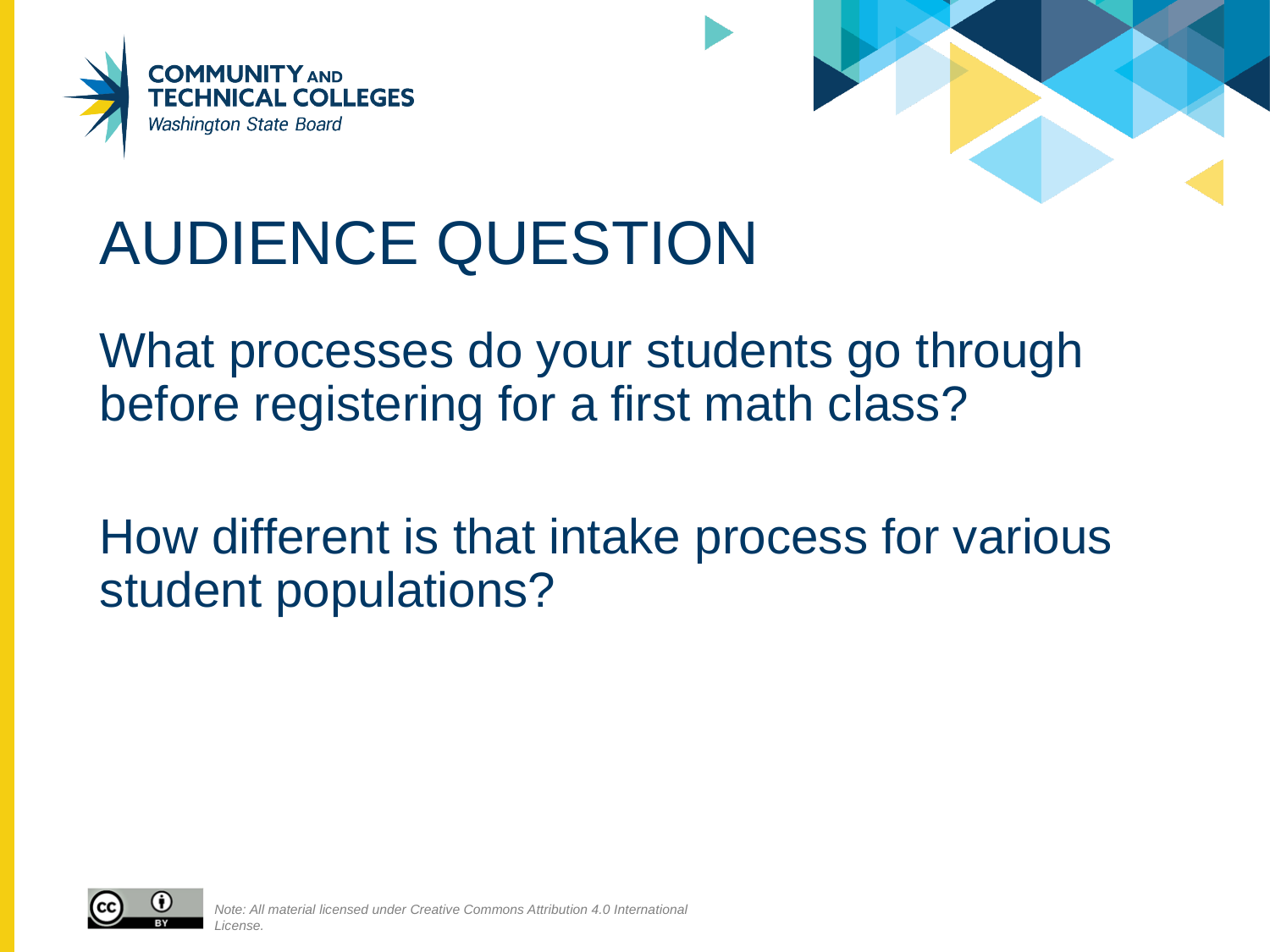

# Audience question
What processes do your students go through before registering for a first math class?

How different is that intake process for various student populations?